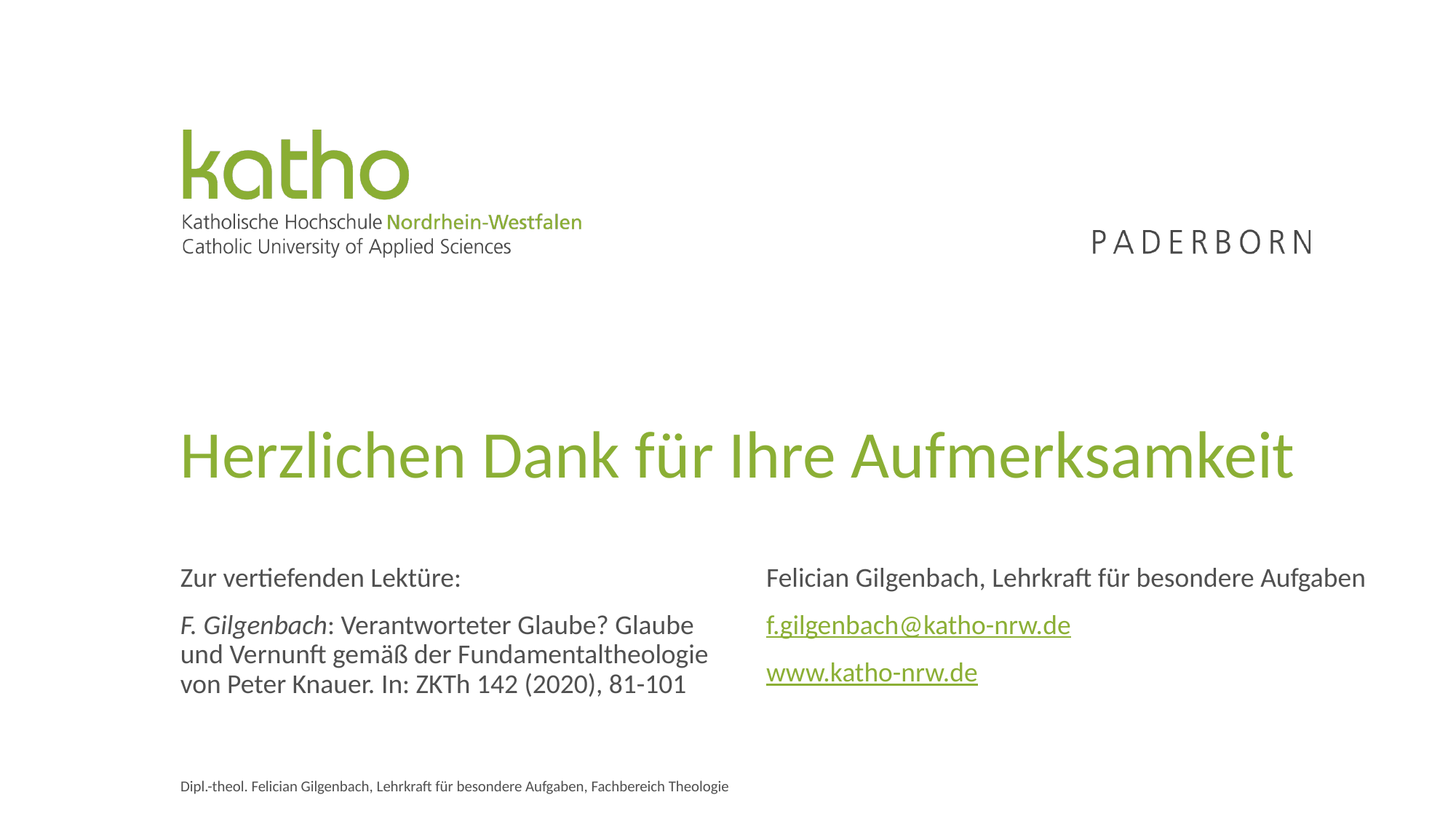

# Herzlichen Dank für Ihre Aufmerksamkeit
Zur vertiefenden Lektüre:
F. Gilgenbach: Verantworteter Glaube? Glaube und Vernunft gemäß der Fundamentaltheologie von Peter Knauer. In: ZKTh 142 (2020), 81-101
Felician Gilgenbach, Lehrkraft für besondere Aufgaben
f.gilgenbach@katho-nrw.de
www.katho-nrw.de
Dipl.-theol. Felician Gilgenbach, Lehrkraft für besondere Aufgaben, Fachbereich Theologie